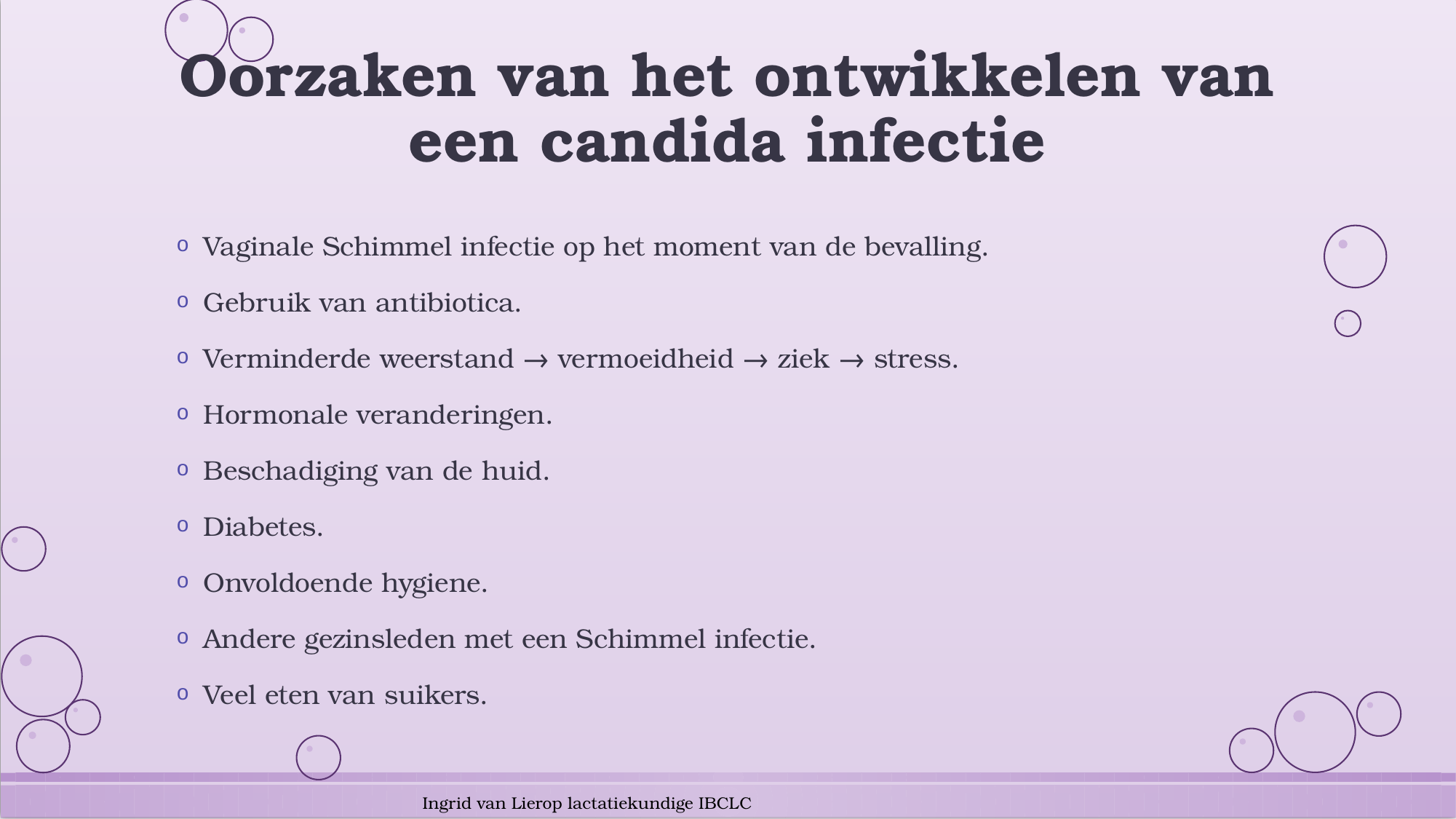

# Oorzaken van het ontwikkelen van een candida infectie
Vaginale Schimmel infectie op het moment van de bevalling.
Gebruik van antibiotica.
Verminderde weerstand → vermoeidheid → ziek → stress.
Hormonale veranderingen.
Beschadiging van de huid.
Diabetes.
Onvoldoende hygiene.
Andere gezinsleden met een Schimmel infectie.
Veel eten van suikers.

Ingrid van Lierop lactatiekundige IBCLC